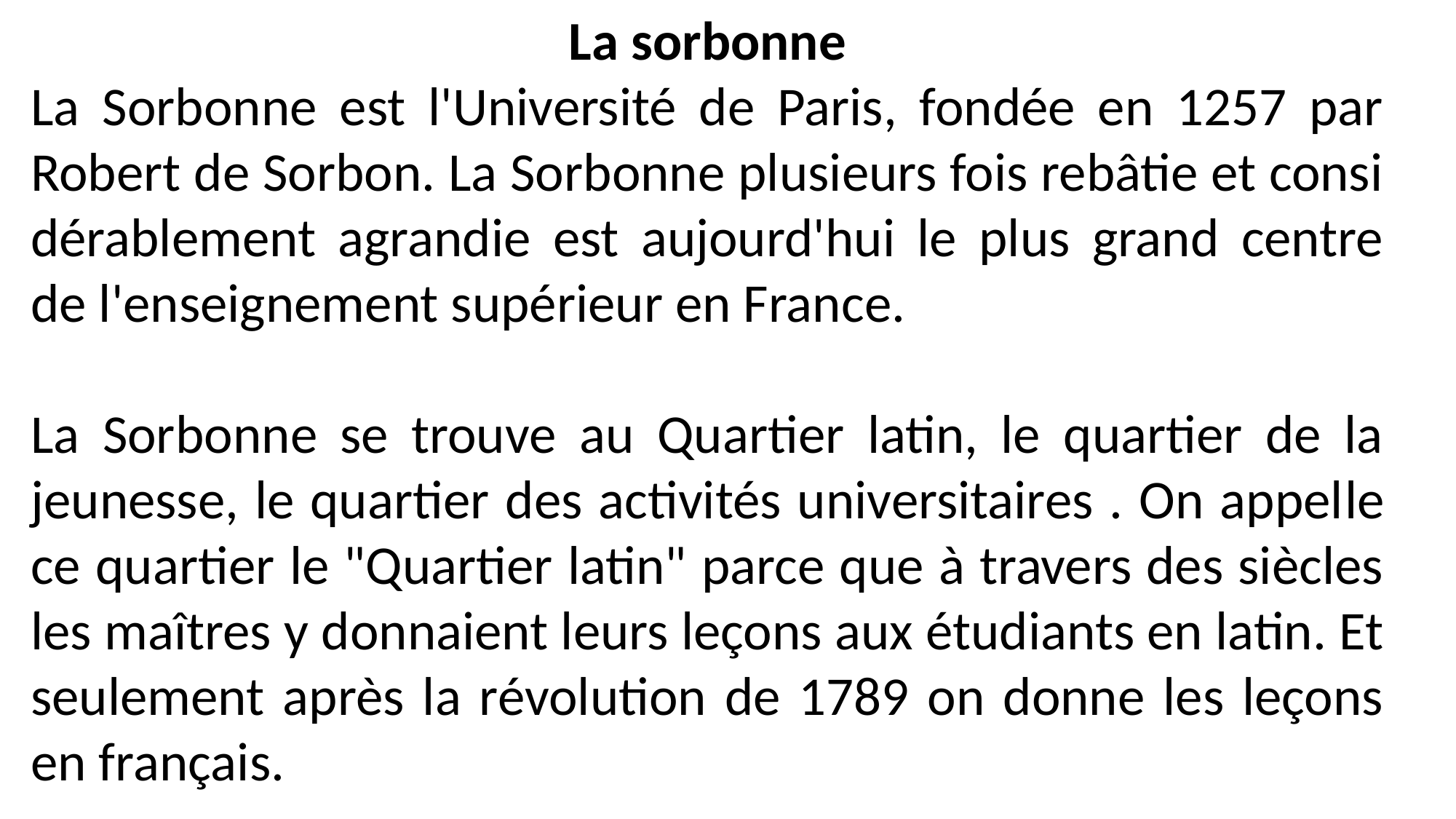

La sorbonne
La Sorbonne est l'Université de Paris, fondée en 1257 par Robert de Sorbon. La Sorbonne plusieurs fois rebâtie et consi­dérablement agrandie est aujourd'hui le plus grand centre de l'enseignement supérieur en France.

La Sorbonne se trouve au Quartier latin, le quartier de la jeunesse, le quartier des activités universitaires . On appel­le ce quartier le "Quartier latin" parce que à travers des siècles les maîtres y donnaient leurs leçons aux étudiants en latin. Et seulement après la révolution de 1789 on donne les leçons en français.